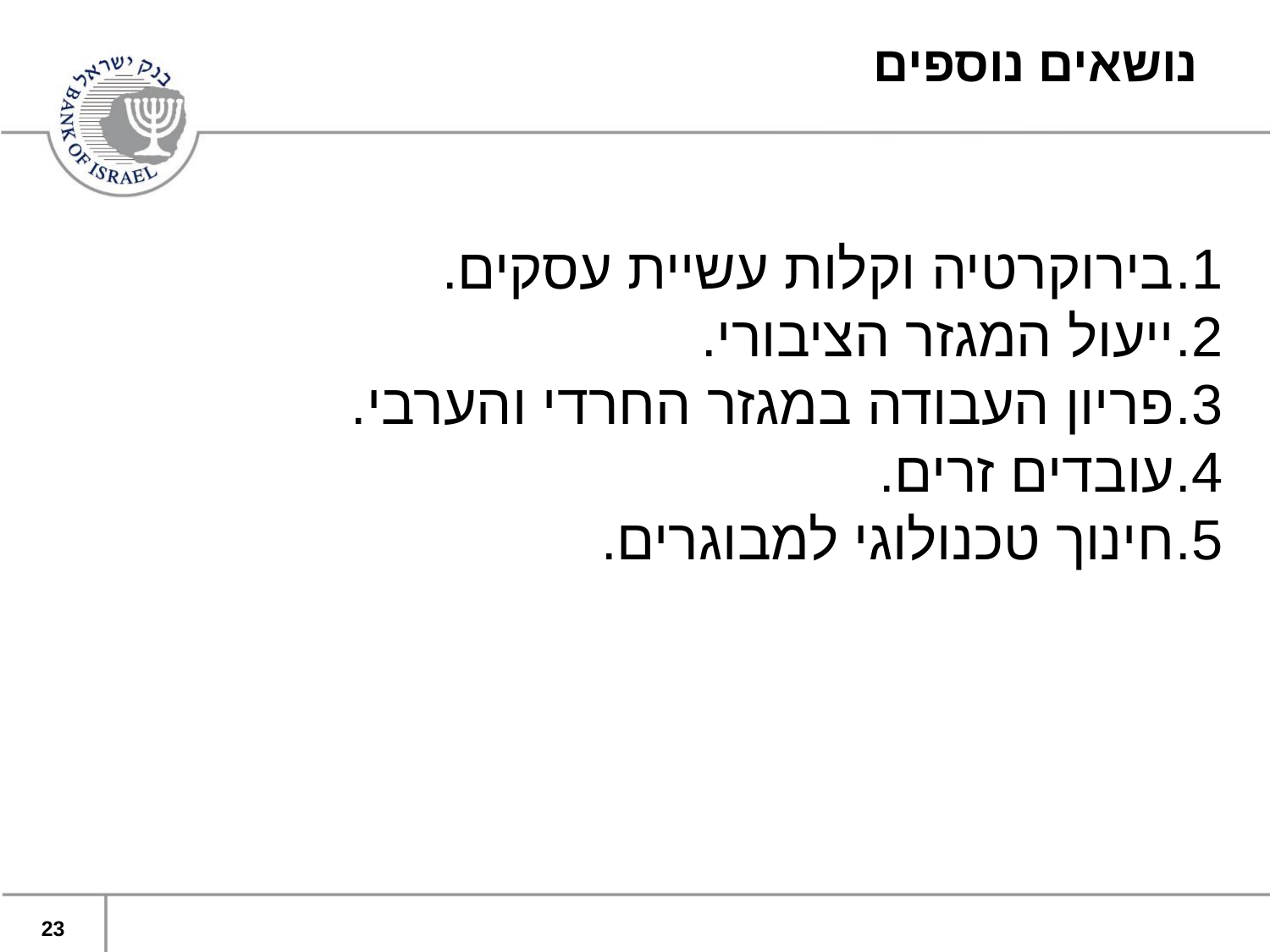

נושאים נוספים

בירוקרטיה וקלות עשיית עסקים.
ייעול המגזר הציבורי.
פריון העבודה במגזר החרדי והערבי.
עובדים זרים.
חינוך טכנולוגי למבוגרים.

23